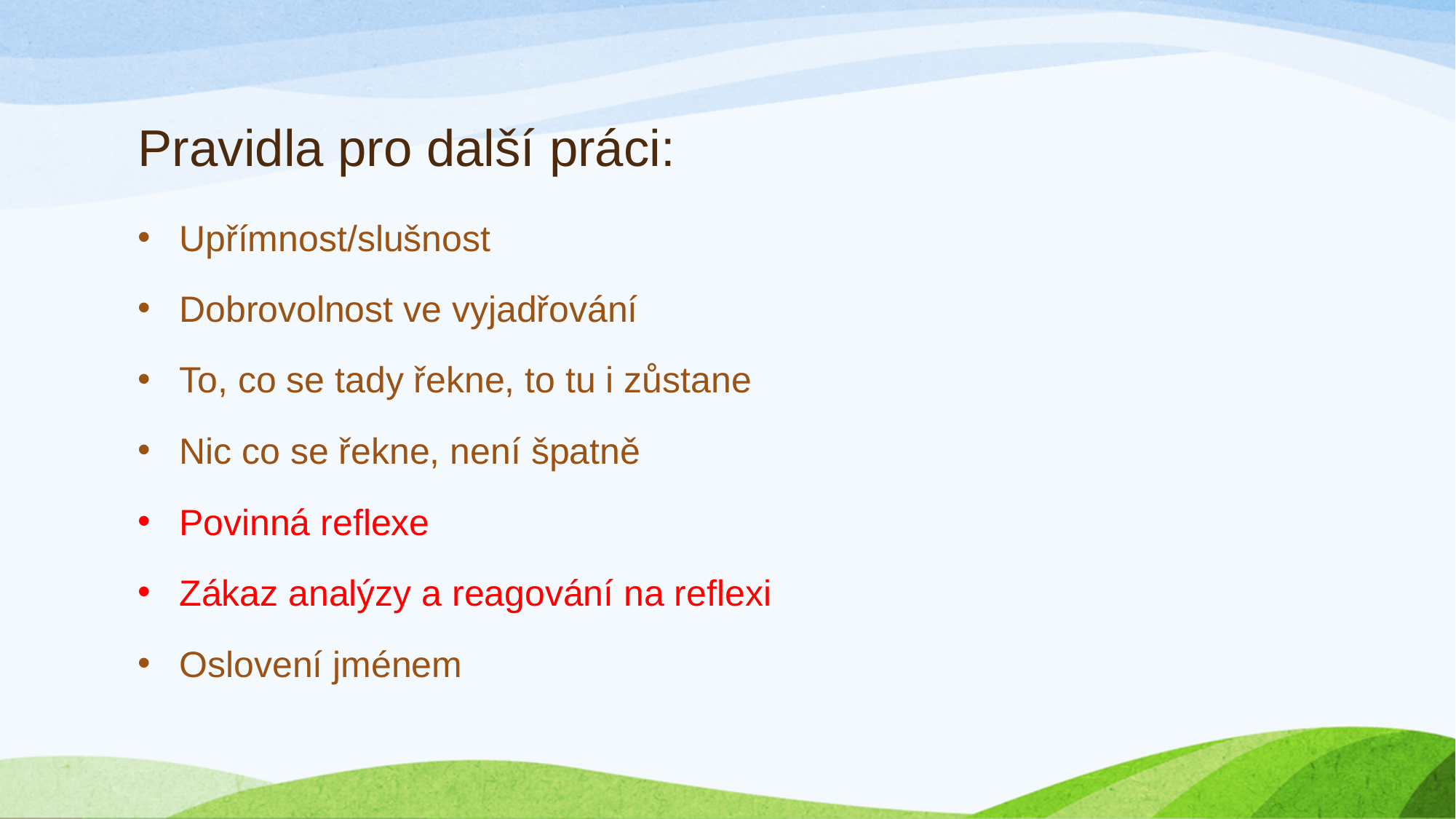

# Pravidla pro další práci:
Upřímnost/slušnost
Dobrovolnost ve vyjadřování
To, co se tady řekne, to tu i zůstane
Nic co se řekne, není špatně
Povinná reflexe
Zákaz analýzy a reagování na reflexi
Oslovení jménem